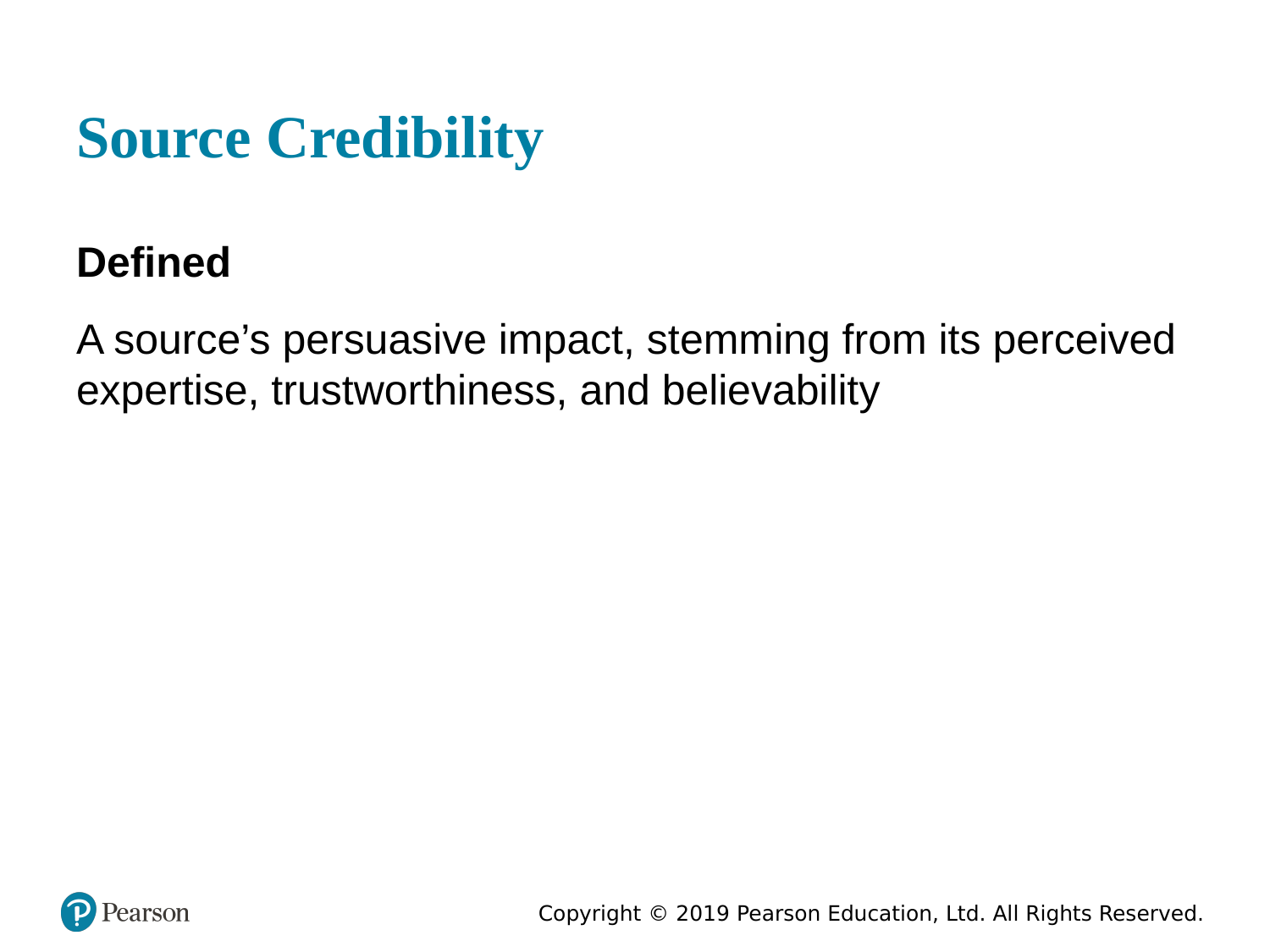

# Source Credibility
Defined
A source’s persuasive impact, stemming from its perceived expertise, trustworthiness, and believability